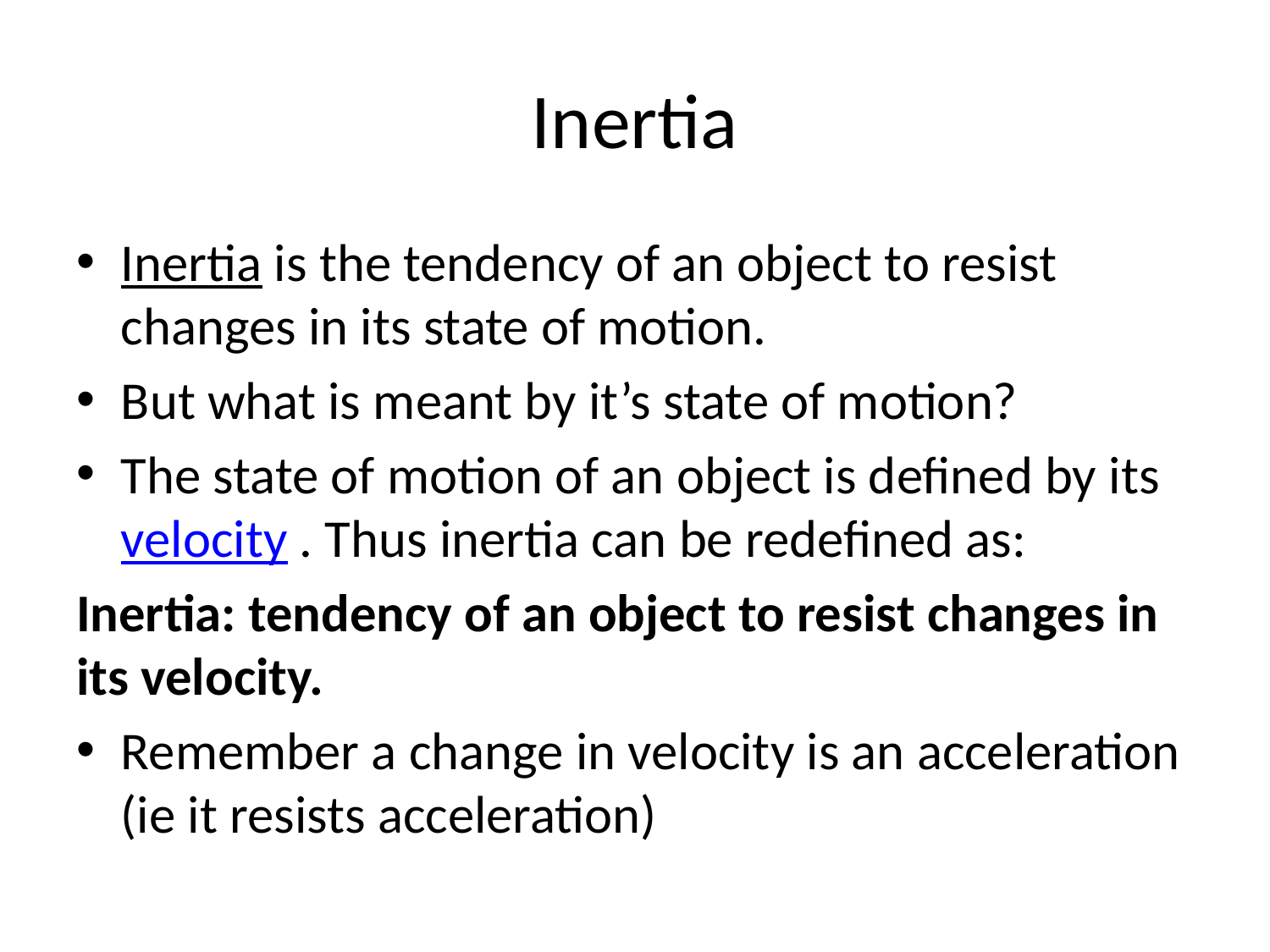

# Inertia
Inertia is the tendency of an object to resist changes in its state of motion.
But what is meant by it’s state of motion?
The state of motion of an object is defined by its velocity . Thus inertia can be redefined as:
Inertia: tendency of an object to resist changes in its velocity.
Remember a change in velocity is an acceleration (ie it resists acceleration)